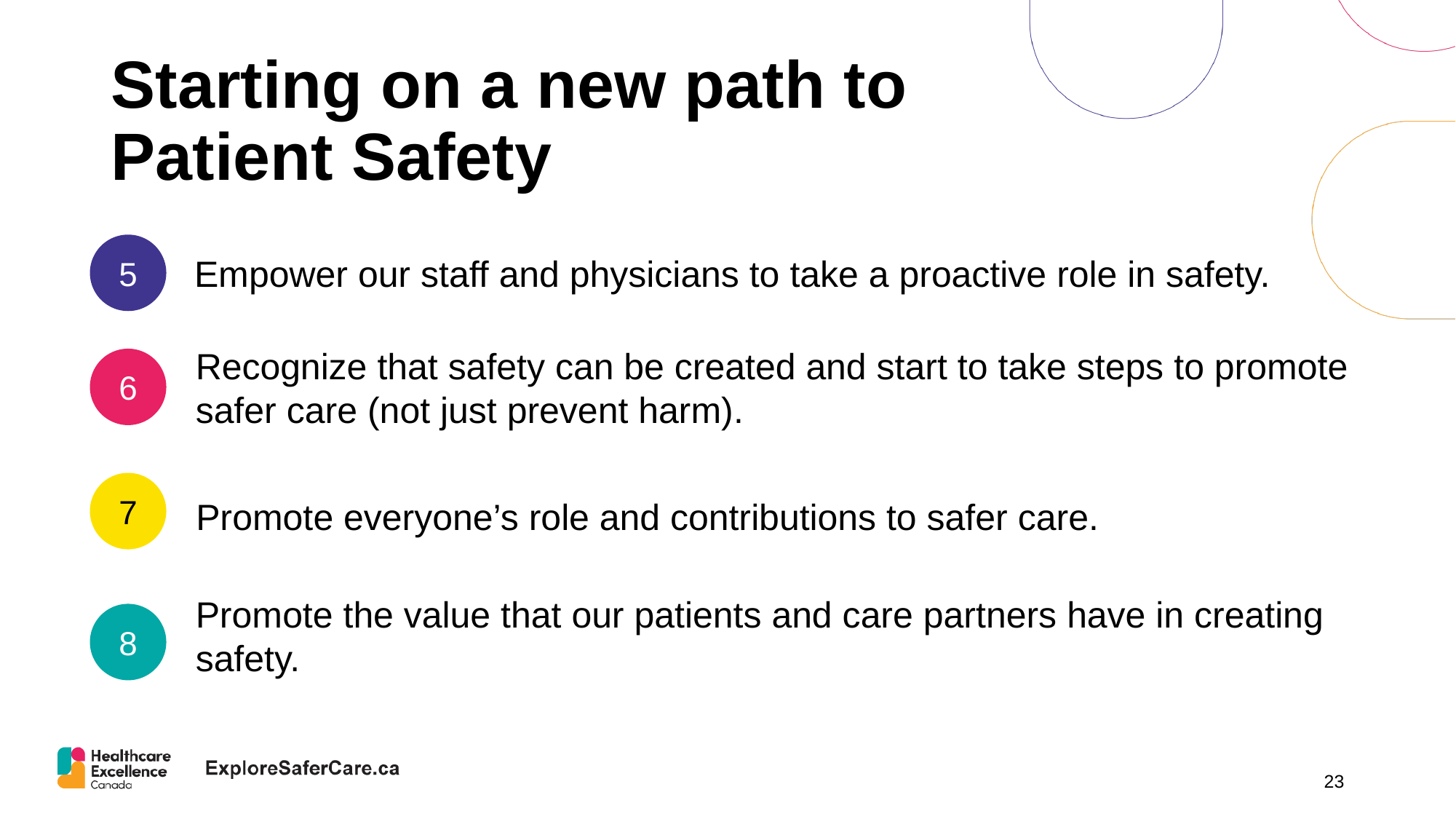

# Starting on a new path to Patient Safety
5
Empower our staff and physicians to take a proactive role in safety.
Recognize that safety can be created and start to take steps to promote safer care (not just prevent harm).
6
7
Promote everyone’s role and contributions to safer care.
Promote the value that our patients and care partners have in creating safety.
8
23